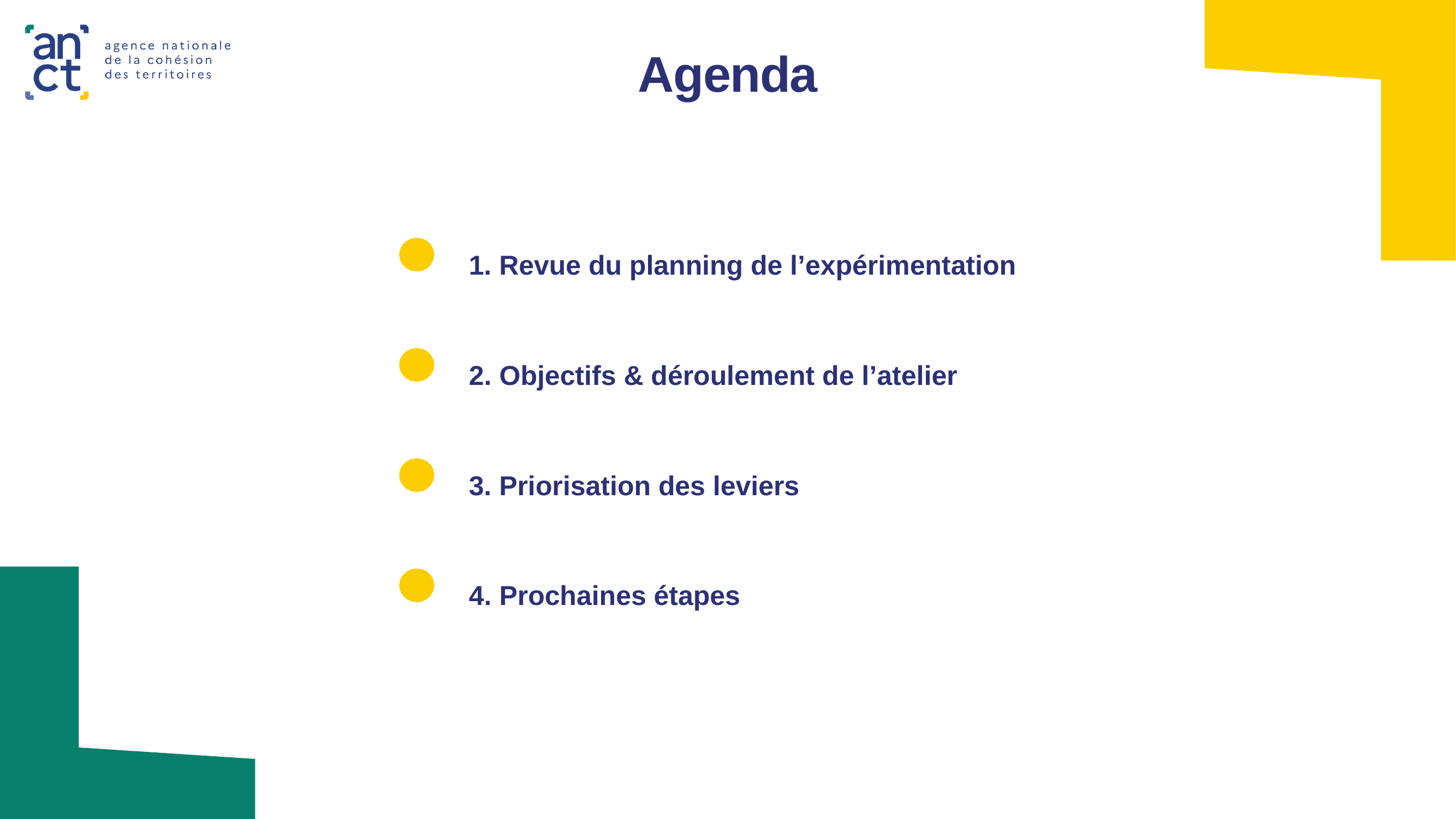

# Agenda
1. Revue du planning de l’expérimentation

2. Objectifs & déroulement de l’atelier

3. Priorisation des leviers

4. Prochaines étapes